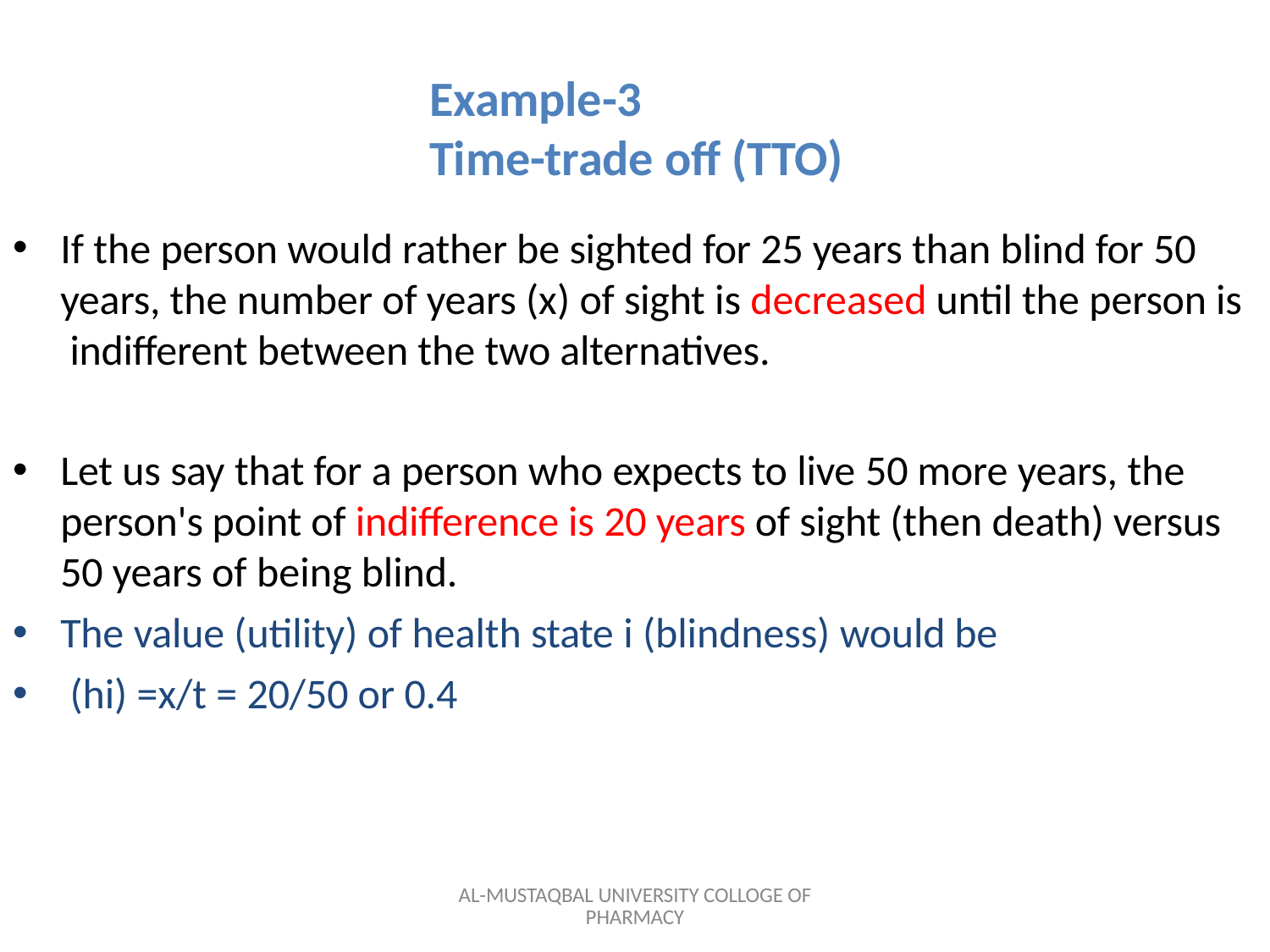

# Example-3  Time-trade off (TTO)
If the person would rather be sighted for 25 years than blind for 50  years, the number of years (x) of sight is decreased until the person is  indifferent between the two alternatives.

Let us say that for a person who expects to live 50 more years, the  person's point of indifference is 20 years of sight (then death) versus  50 years of being blind.
The value (utility) of health state i (blindness) would be
(hi) =x/t = 20/50 or 0.4
AL-MUSTAQBAL UNIVERSITY COLLOGE OF PHARMACY